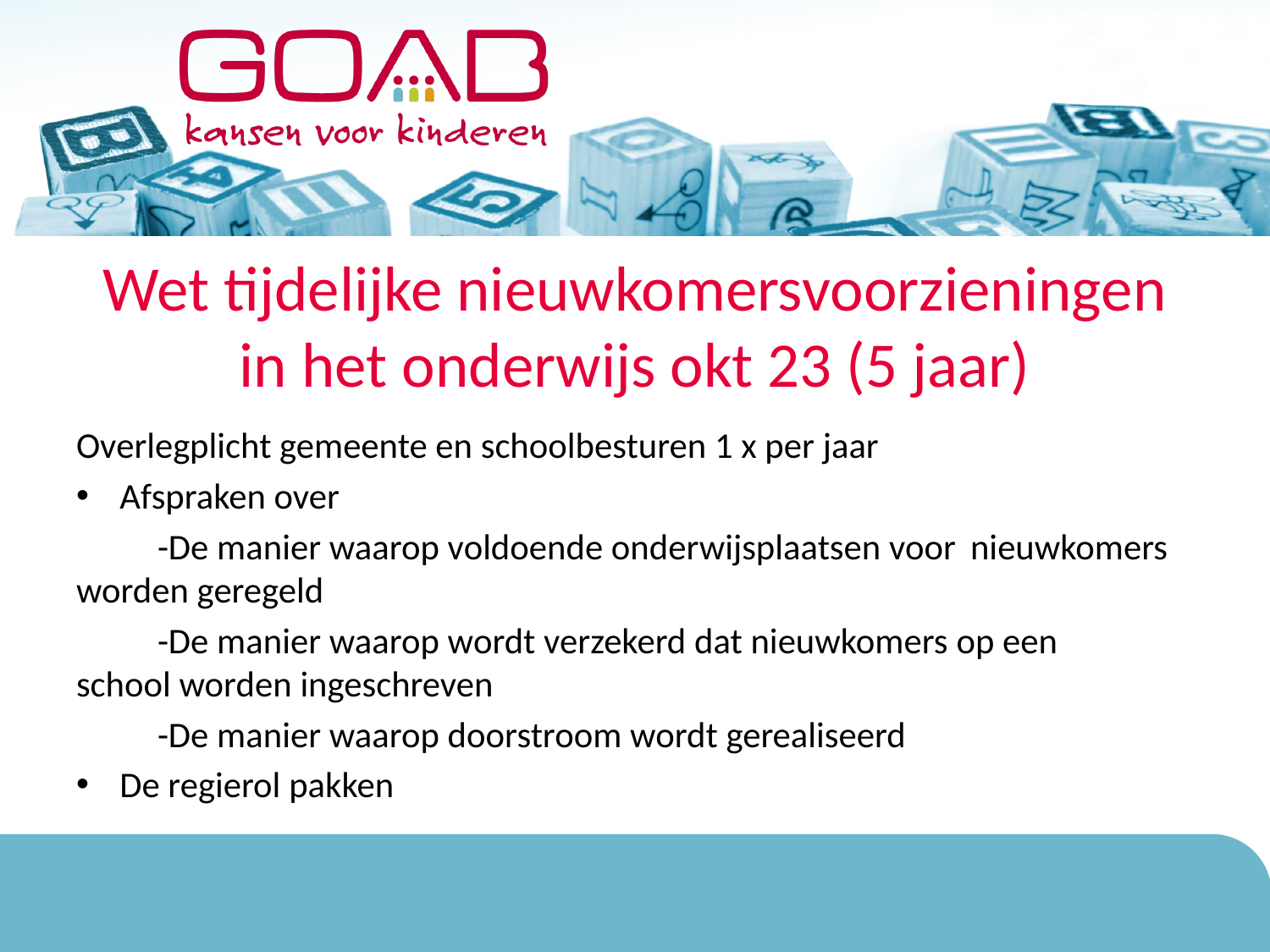

# Wet tijdelijke nieuwkomersvoorzieningen in het onderwijs okt 23 (5 jaar)
Overlegplicht gemeente en schoolbesturen 1 x per jaar
Afspraken over
	-De manier waarop voldoende onderwijsplaatsen voor 	nieuwkomers worden geregeld
	-De manier waarop wordt verzekerd dat nieuwkomers op een 	school worden ingeschreven
	-De manier waarop doorstroom wordt gerealiseerd
De regierol pakken